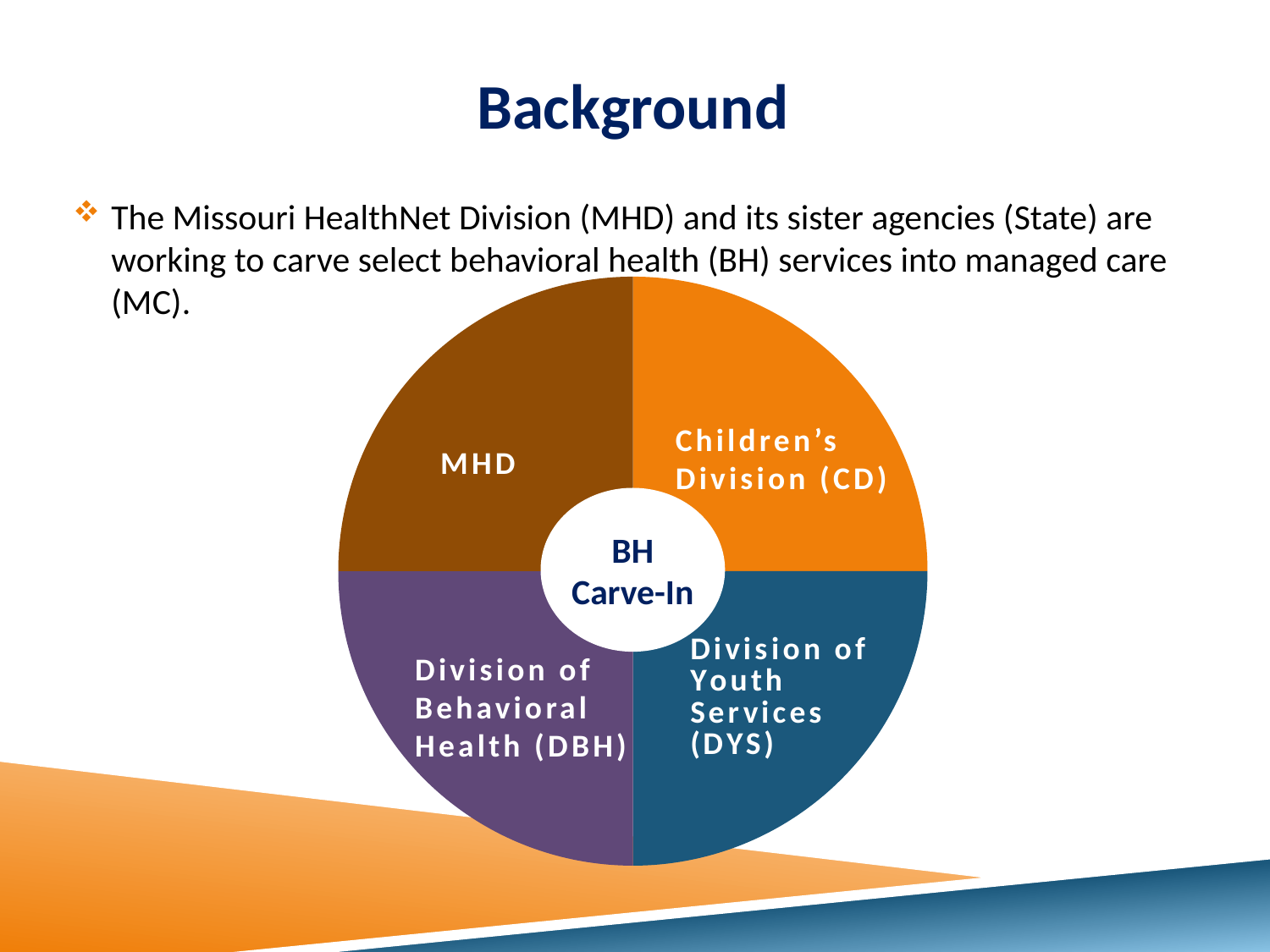

# Background
The Missouri HealthNet Division (MHD) and its sister agencies (State) are working to carve select behavioral health (BH) services into managed care (MC).

### Chart

| Category | Sales |
|---|---|
| 1st Qtr | 25.0 |
| 2nd Qtr | 25.0 |
| 3rd Qtr | 25.0 |
| 4th Qtr | 25.0 |
Children’s
Division (CD)
MHD
BH
Carve-In
Division of Behavioral Health (DBH)